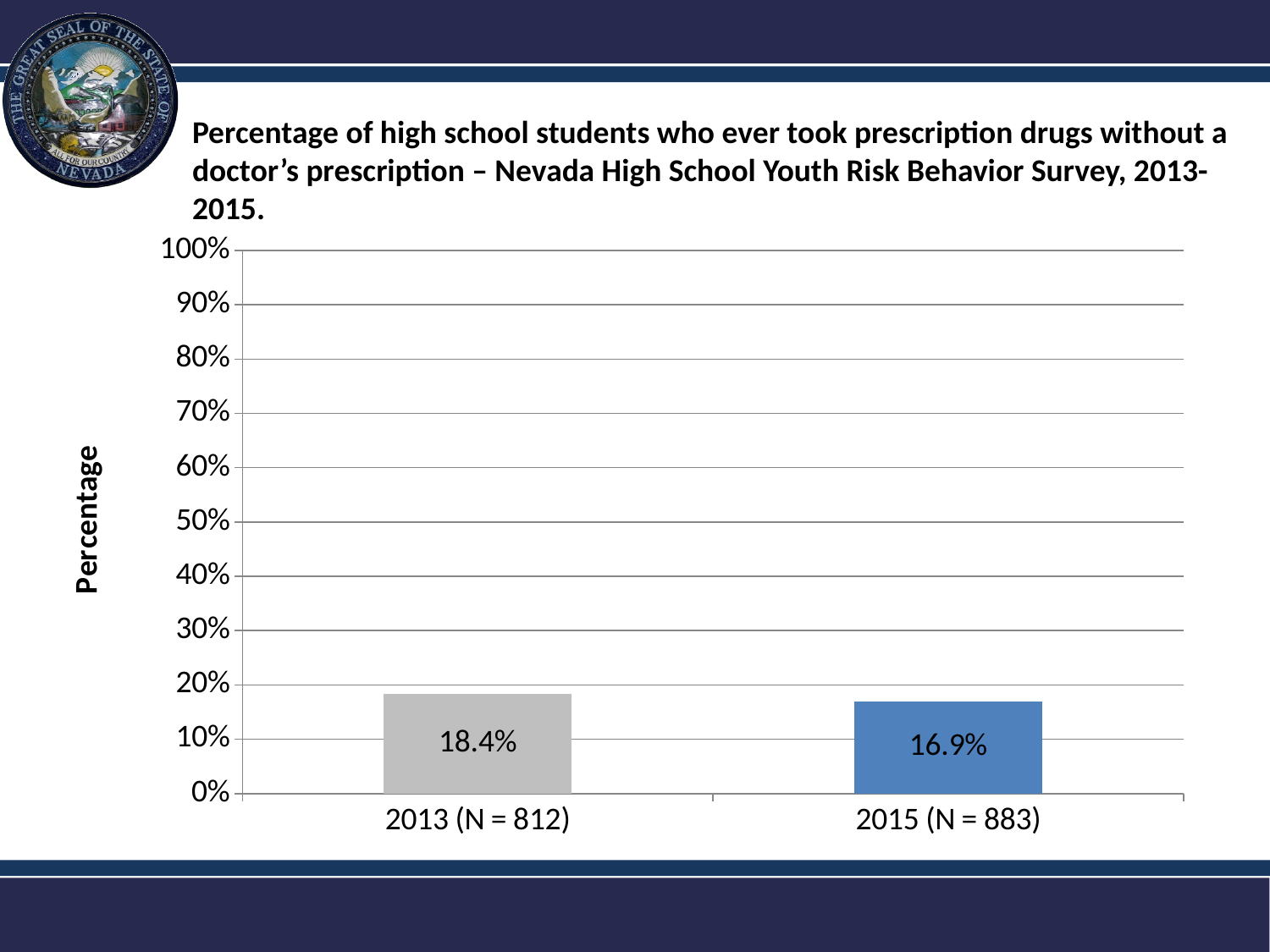

Percentage of high school students who ever took prescription drugs without a doctor’s prescription – Nevada High School Youth Risk Behavior Survey, 2013-2015.

### Chart

| Category | Series 1 |
|---|---|
| 2013 (N = 812) | 0.18400000000000002 |
| 2015 (N = 883) | 0.169 |